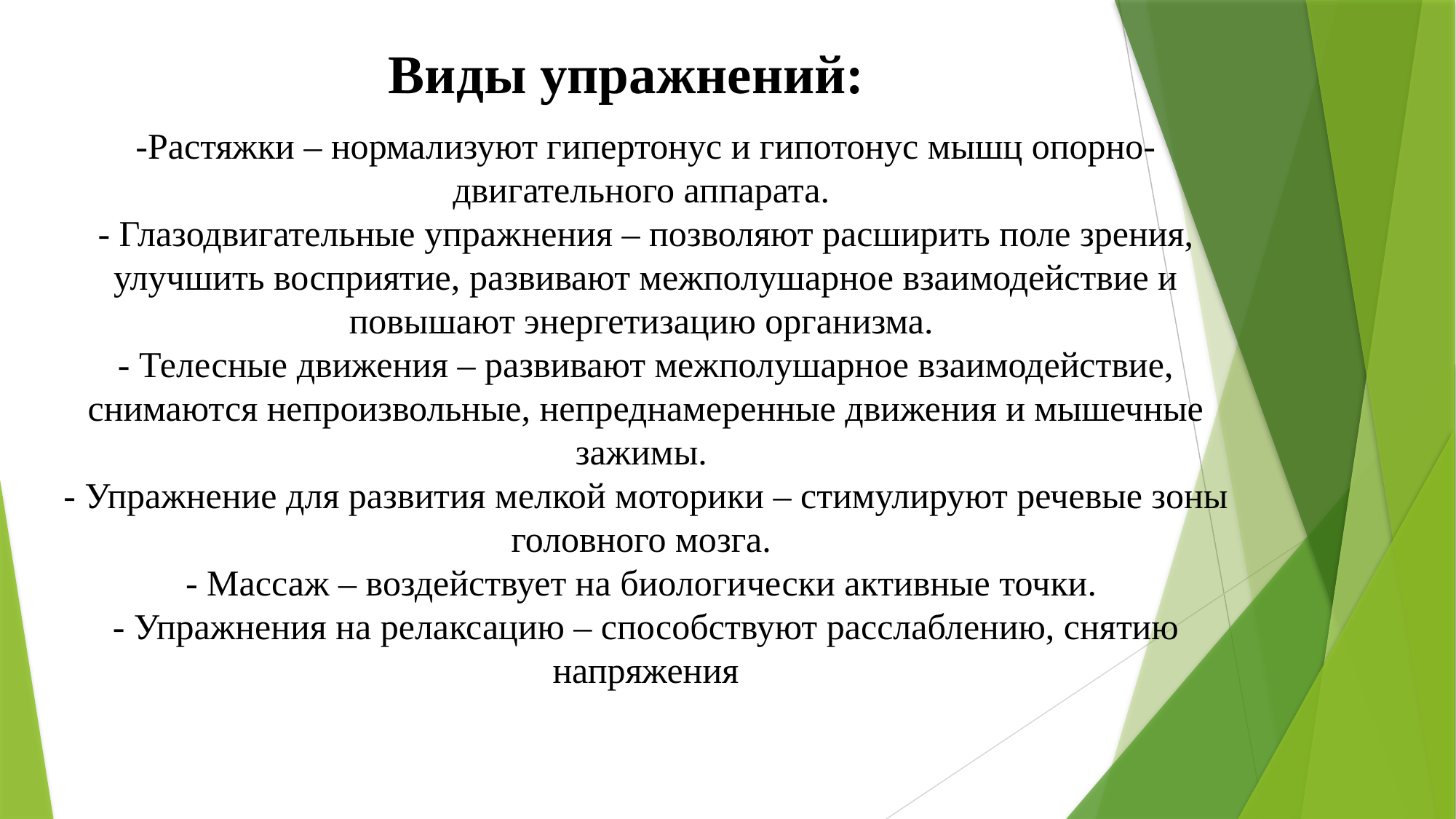

# Виды упражнений:
-Растяжки – нормализуют гипертонус и гипотонус мышц опорно- двигательного аппарата.
- Глазодвигательные упражнения – позволяют расширить поле зрения, улучшить восприятие, развивают межполушарное взаимодействие и повышают энергетизацию организма.
- Телесные движения – развивают межполушарное взаимодействие, снимаются непроизвольные, непреднамеренные движения и мышечные зажимы.
- Упражнение для развития мелкой моторики – стимулируют речевые зоны головного мозга.
- Массаж – воздействует на биологически активные точки.
- Упражнения на релаксацию – способствуют расслаблению, снятию напряжения